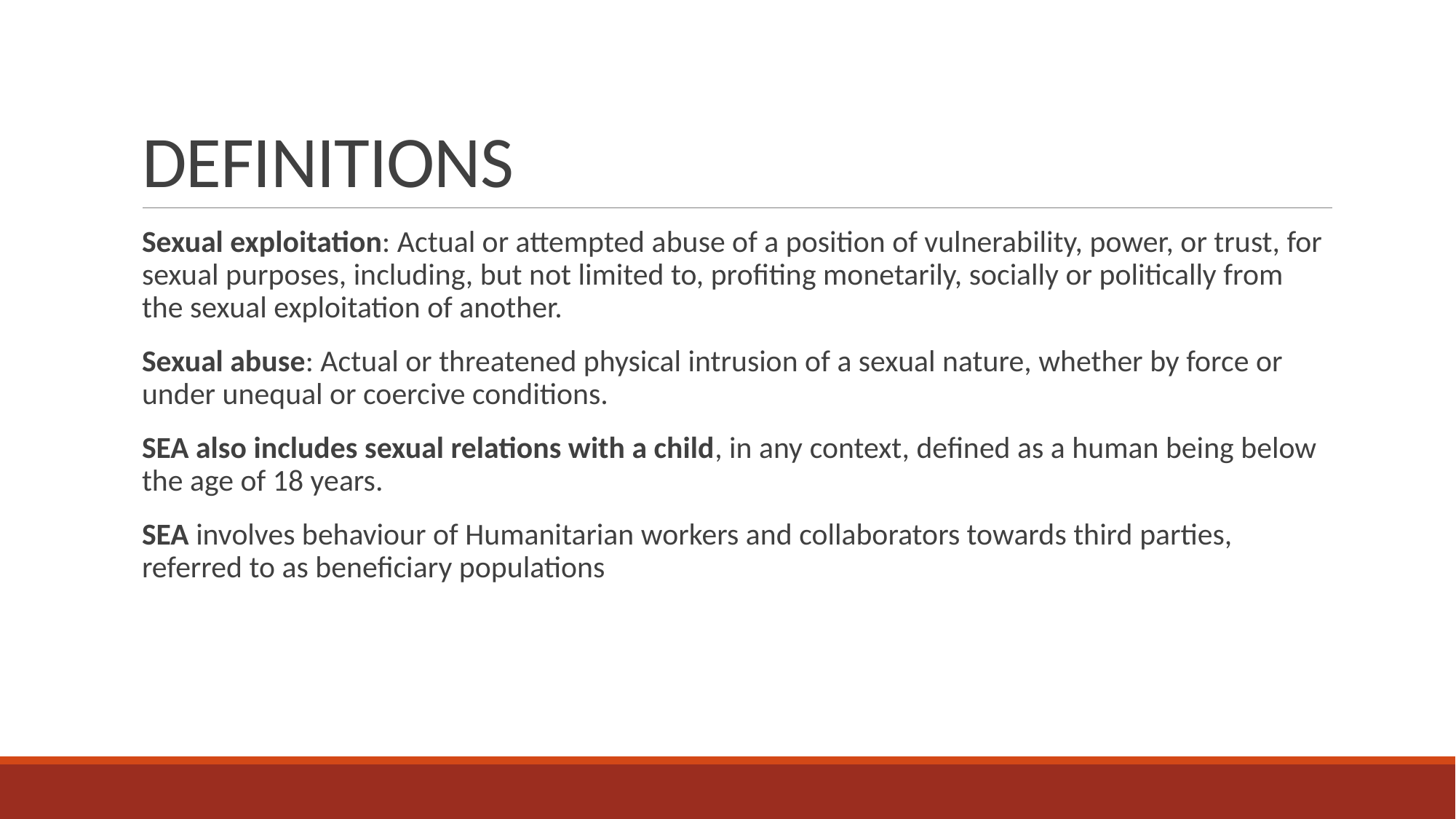

# DEFINITIONS
Sexual exploitation: Actual or attempted abuse of a position of vulnerability, power, or trust, for sexual purposes, including, but not limited to, profiting monetarily, socially or politically from the sexual exploitation of another.
Sexual abuse: Actual or threatened physical intrusion of a sexual nature, whether by force or under unequal or coercive conditions.
SEA also includes sexual relations with a child, in any context, defined as a human being below the age of 18 years.
SEA involves behaviour of Humanitarian workers and collaborators towards third parties, referred to as beneficiary populations